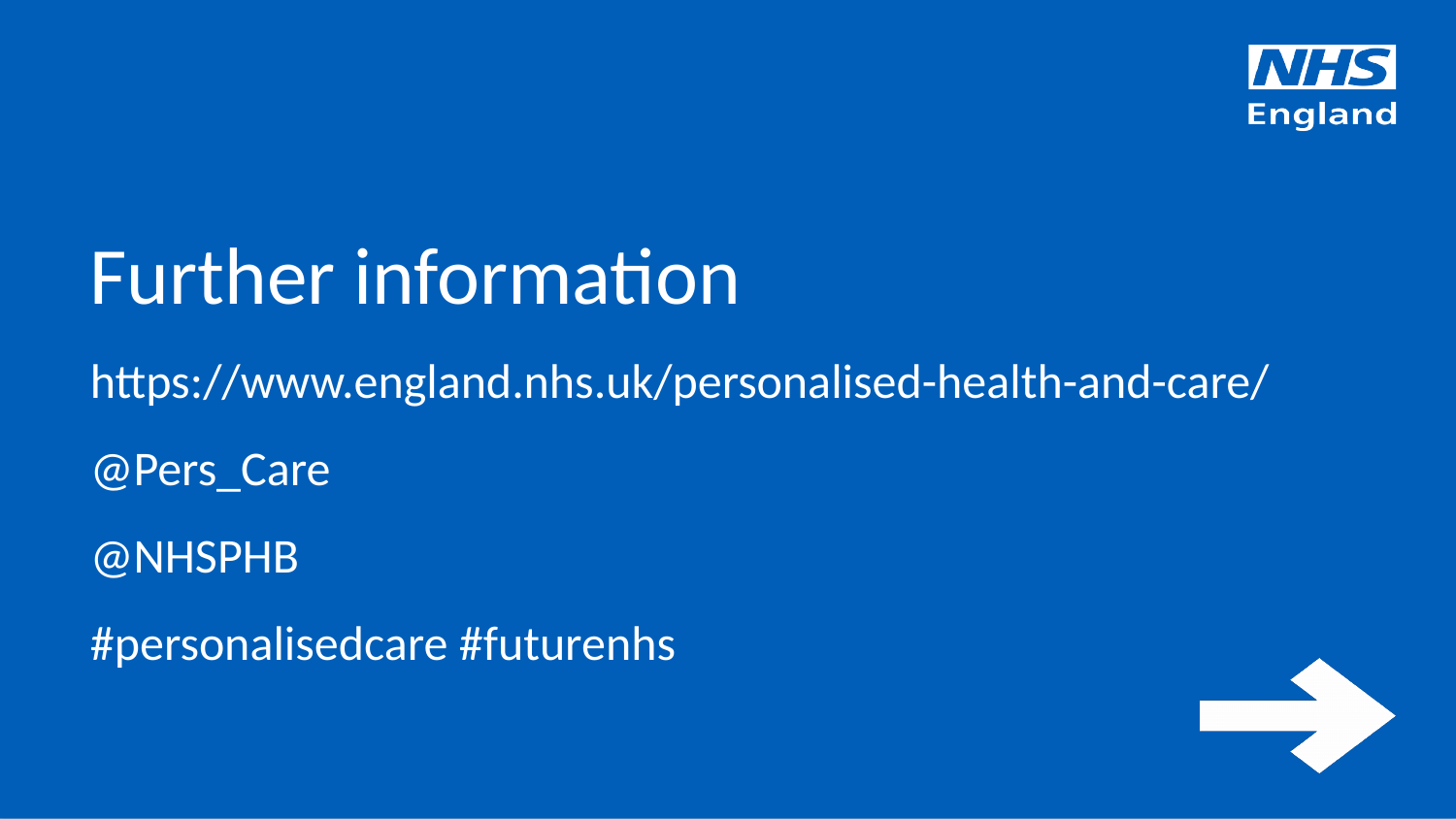

# Further information https://www.england.nhs.uk/personalised-health-and-care/ @Pers_Care @NHSPHB #personalisedcare #futurenhs
14